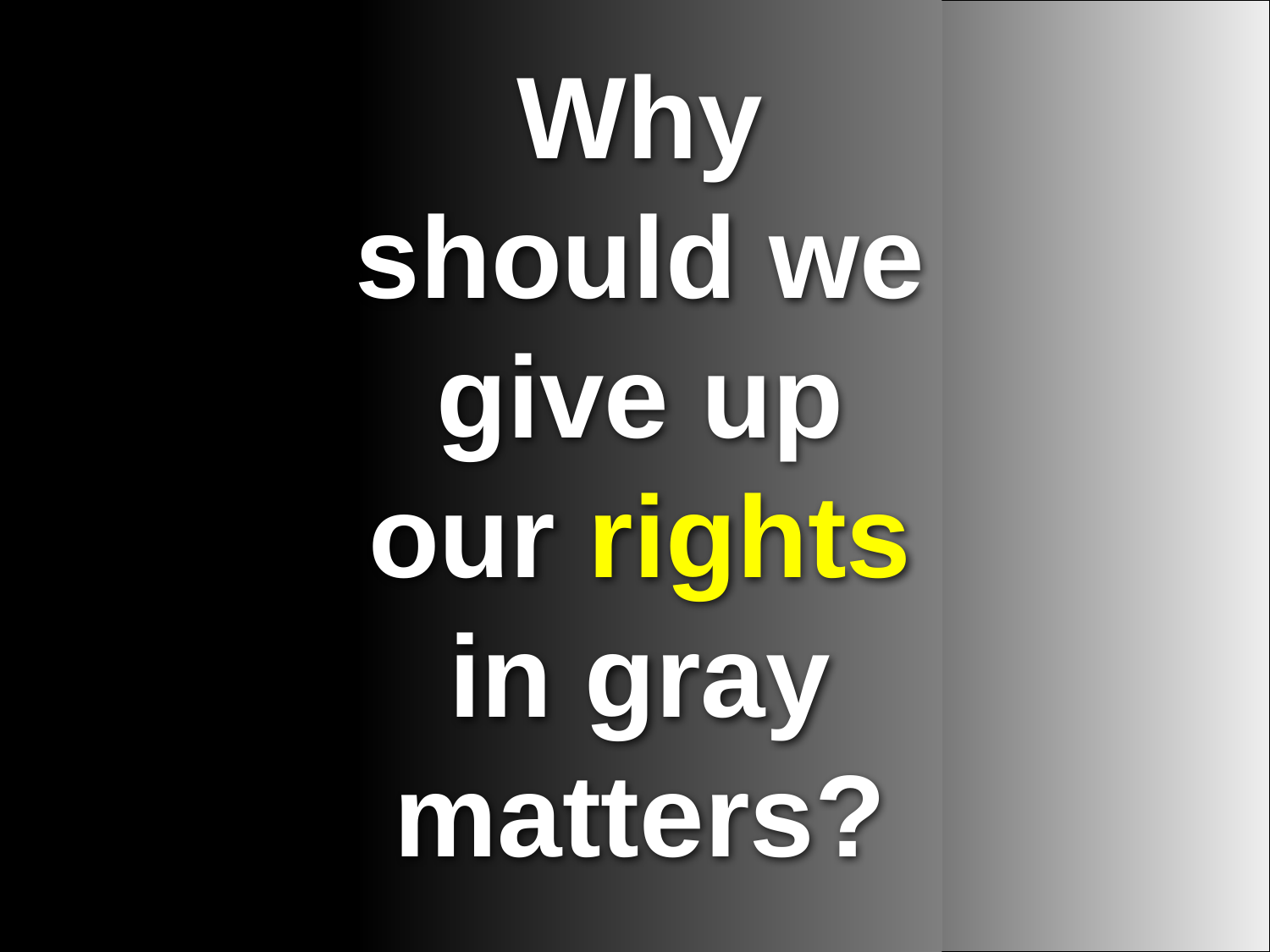

Why should we give up our rights in gray matters?